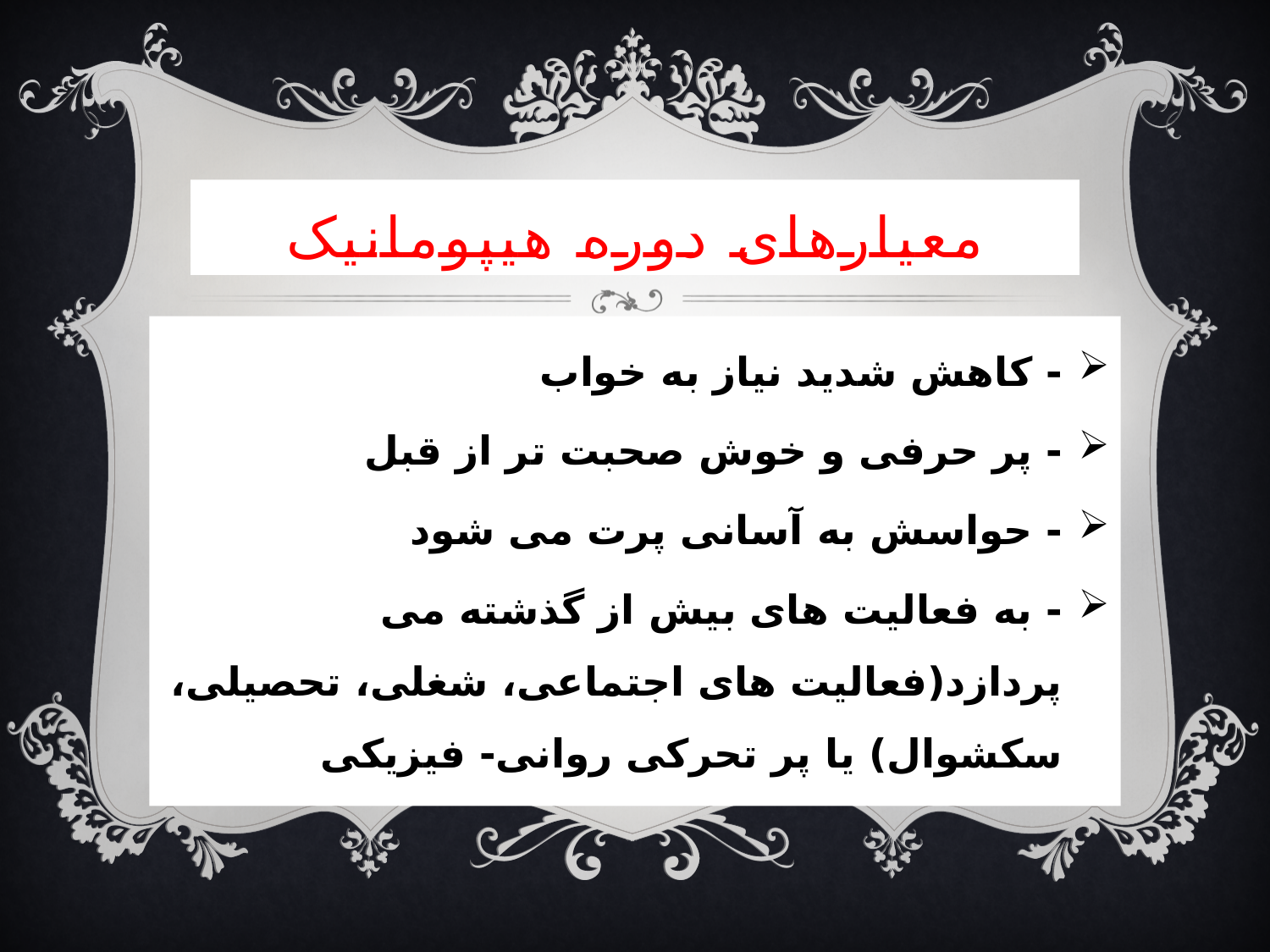

# معیارهای دوره هیپومانیک
- کاهش شدید نیاز به خواب
- پر حرفی و خوش صحبت تر از قبل
- حواسش به آسانی پرت می شود
- به فعالیت های بیش از گذشته می پردازد(فعالیت های اجتماعی، شغلی، تحصیلی، سکشوال) یا پر تحرکی روانی- فیزیکی